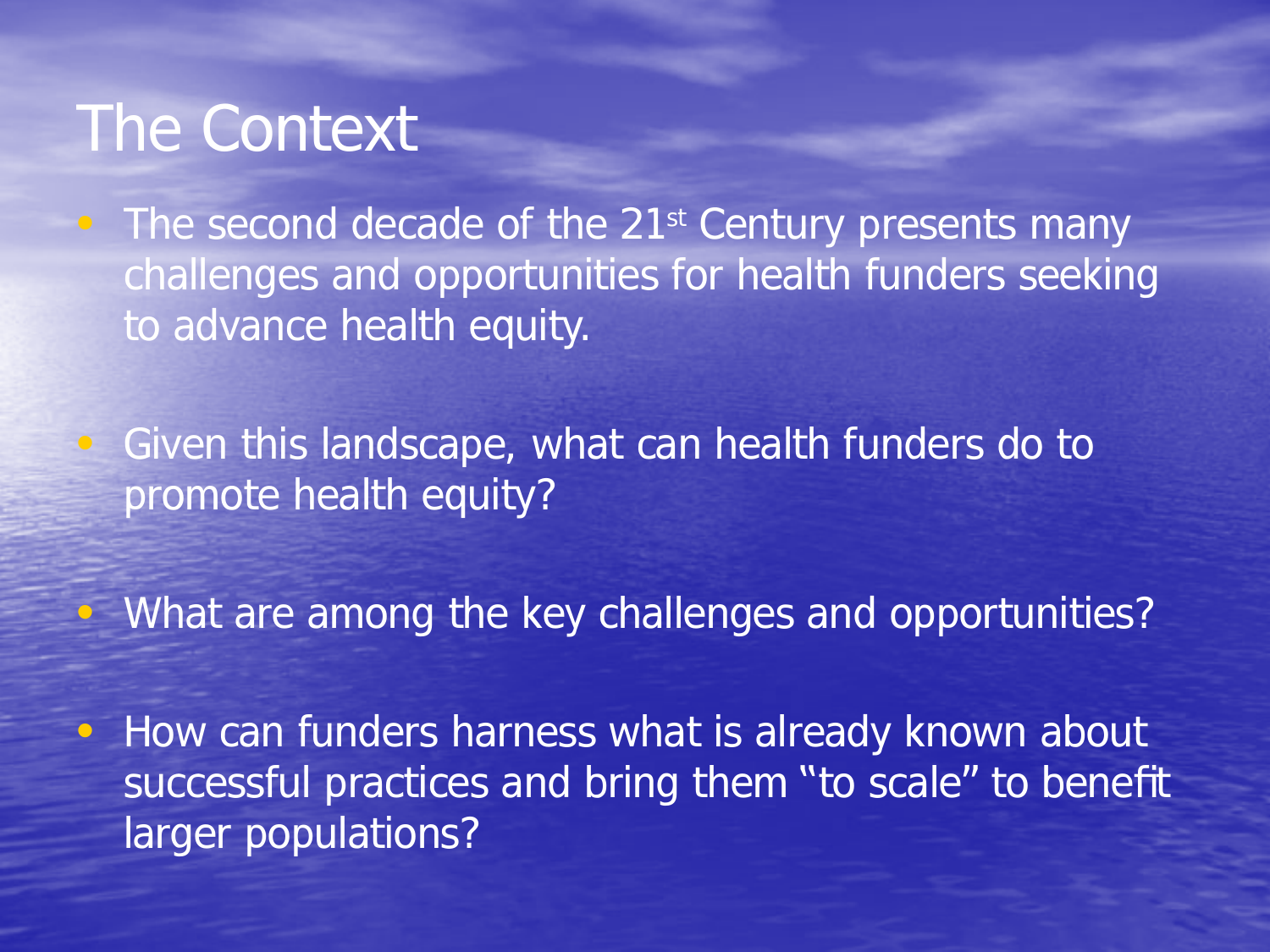

# The Context
The second decade of the 21st Century presents many challenges and opportunities for health funders seeking to advance health equity.

Given this landscape, what can health funders do to promote health equity?

What are among the key challenges and opportunities?

How can funders harness what is already known about successful practices and bring them “to scale” to benefit larger populations?